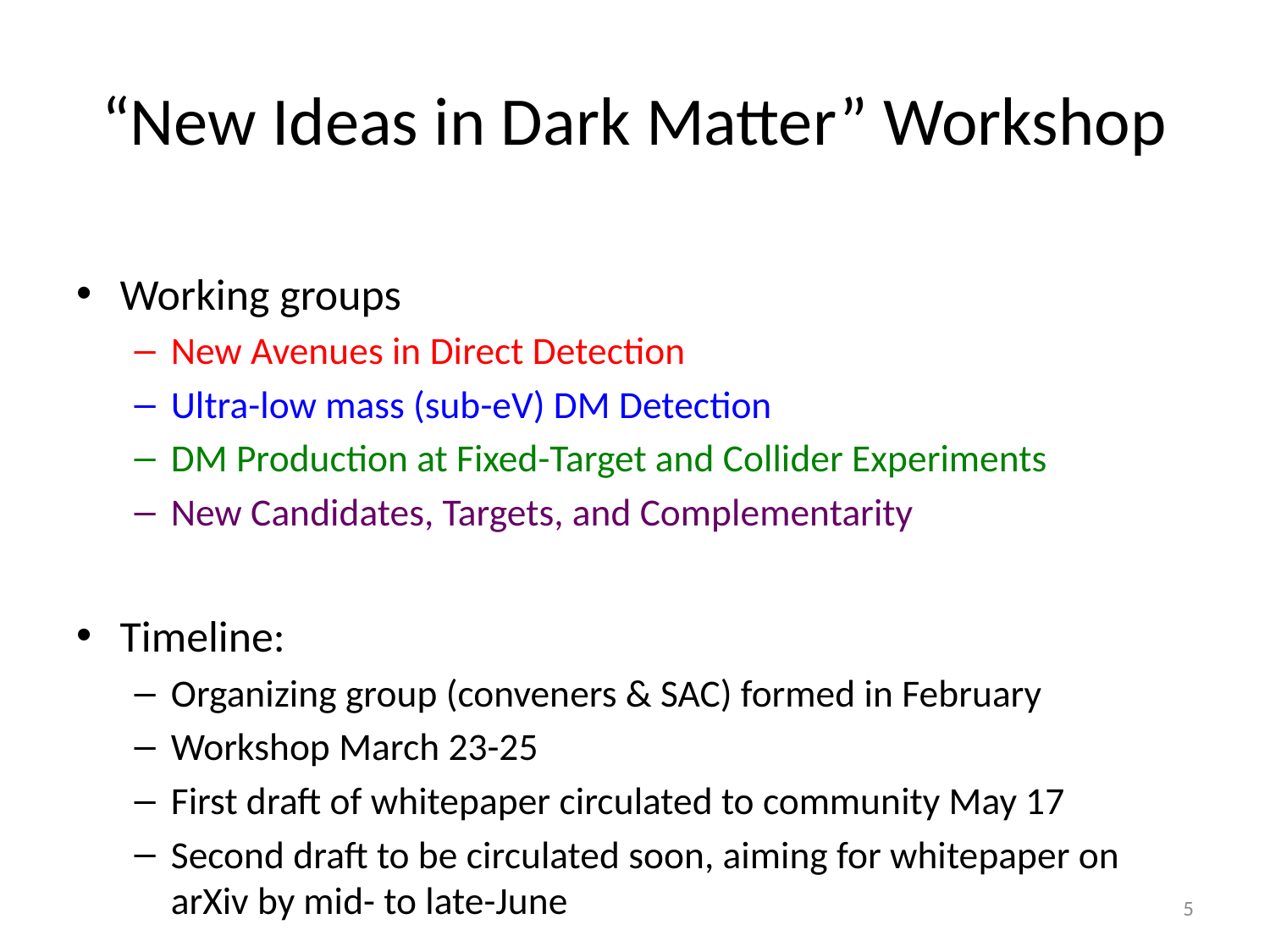

# “New Ideas in Dark Matter” Workshop

Working groups
New Avenues in Direct Detection
Ultra-low mass (sub-eV) DM Detection
DM Production at Fixed-Target and Collider Experiments
New Candidates, Targets, and Complementarity

Timeline:
Organizing group (conveners & SAC) formed in February
Workshop March 23-25
First draft of whitepaper circulated to community May 17
Second draft to be circulated soon, aiming for whitepaper on arXiv by mid- to late-June
5